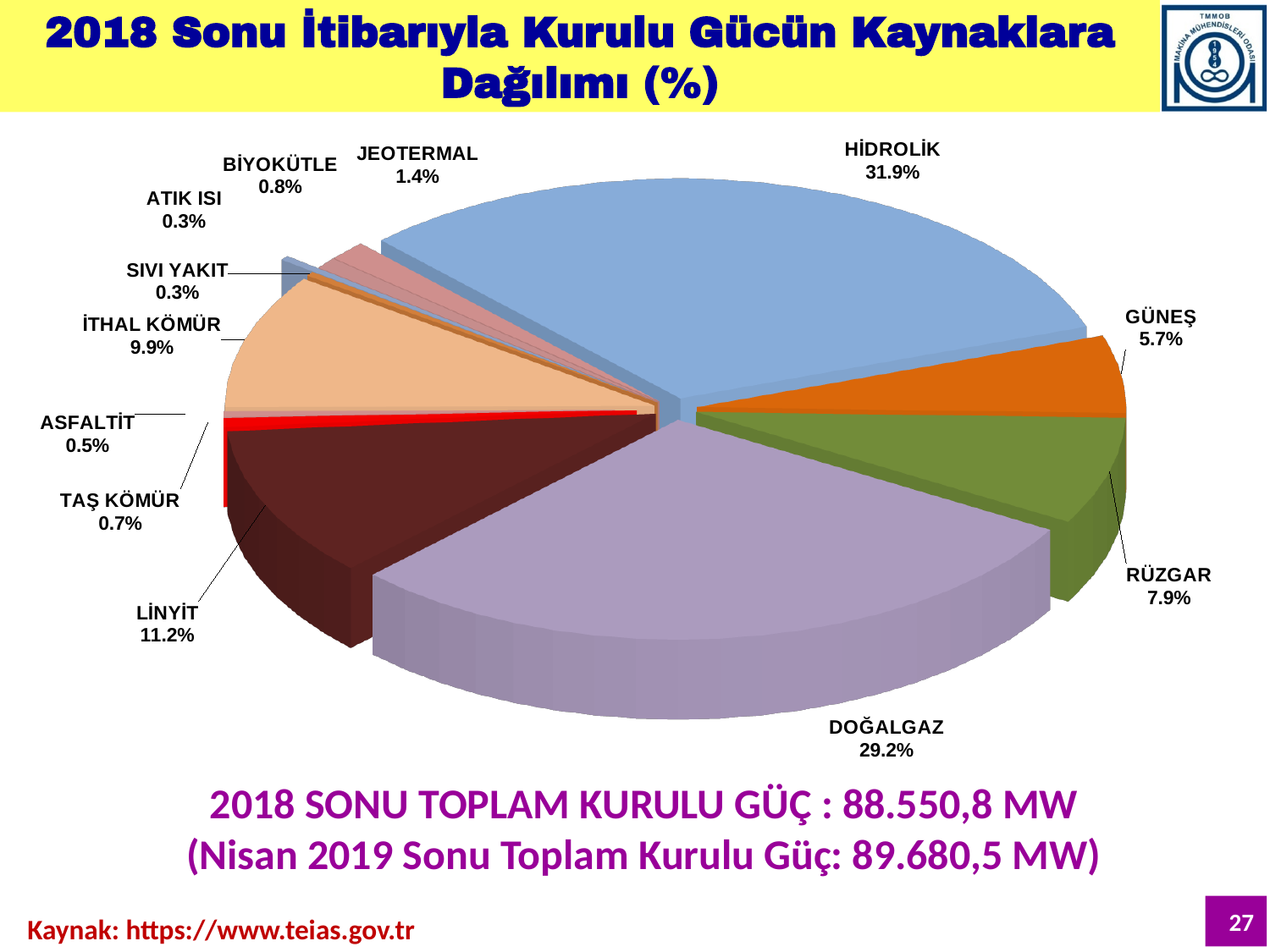

2018 Sonu İtibarıyla Kurulu Gücün Kaynaklara Dağılımı (%)

[unsupported chart]

2018 SONU TOPLAM KURULU GÜÇ : 88.550,8 MW
(Nisan 2019 Sonu Toplam Kurulu Güç: 89.680,5 MW)
27
Kaynak: https://www.teias.gov.tr